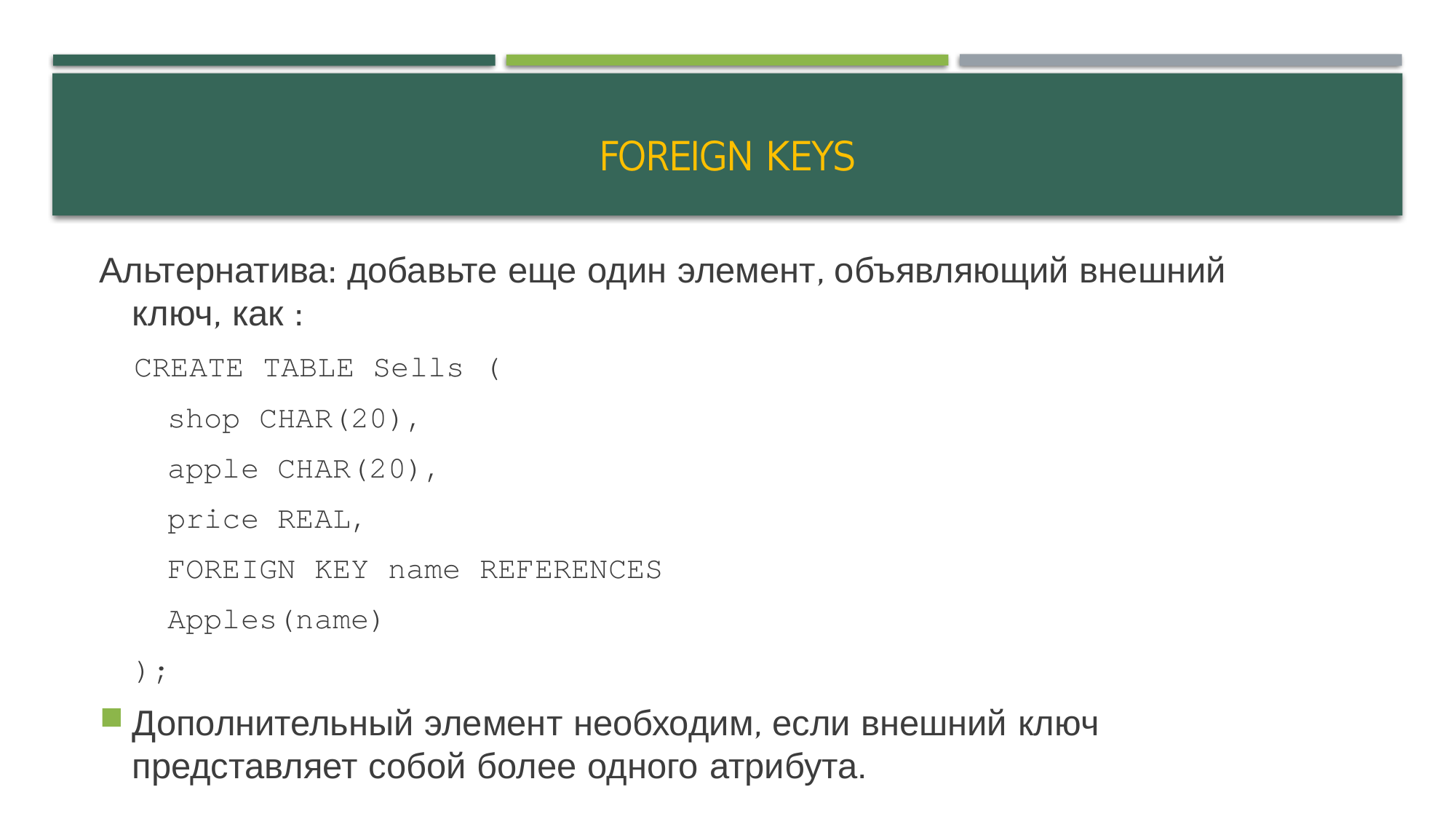

# Foreign Keys
Альтернатива: добавьте еще один элемент, объявляющий внешний ключ, как :
CREATE TABLE Sells (
		shop CHAR(20),
		apple CHAR(20),
		price REAL,
		FOREIGN KEY name REFERENCES
				Apples(name)
);
Дополнительный элемент необходим, если внешний ключ представляет собой более одного атрибута.